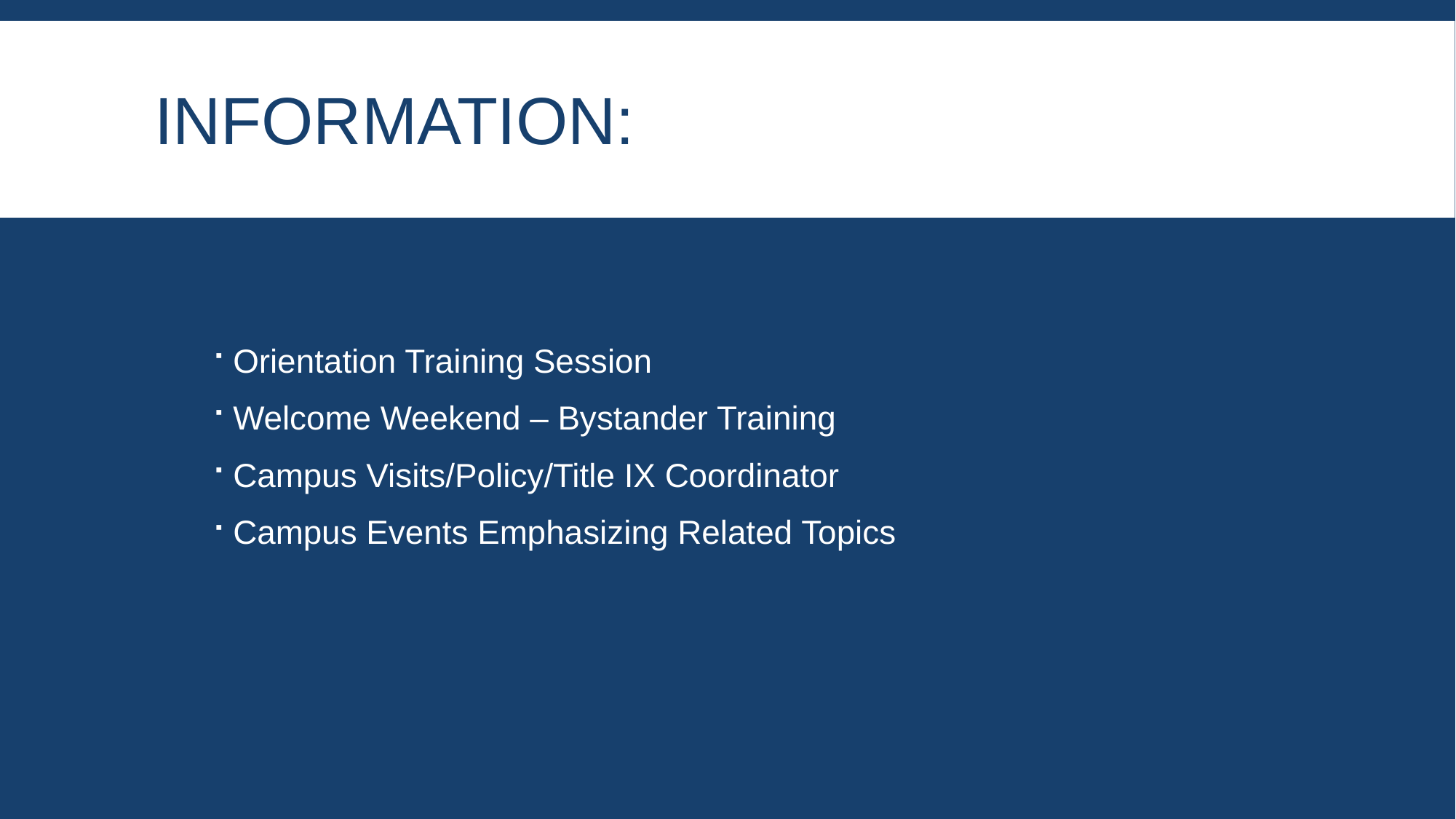

# Information:
Orientation Training Session
Welcome Weekend – Bystander Training
Campus Visits/Policy/Title IX Coordinator
Campus Events Emphasizing Related Topics